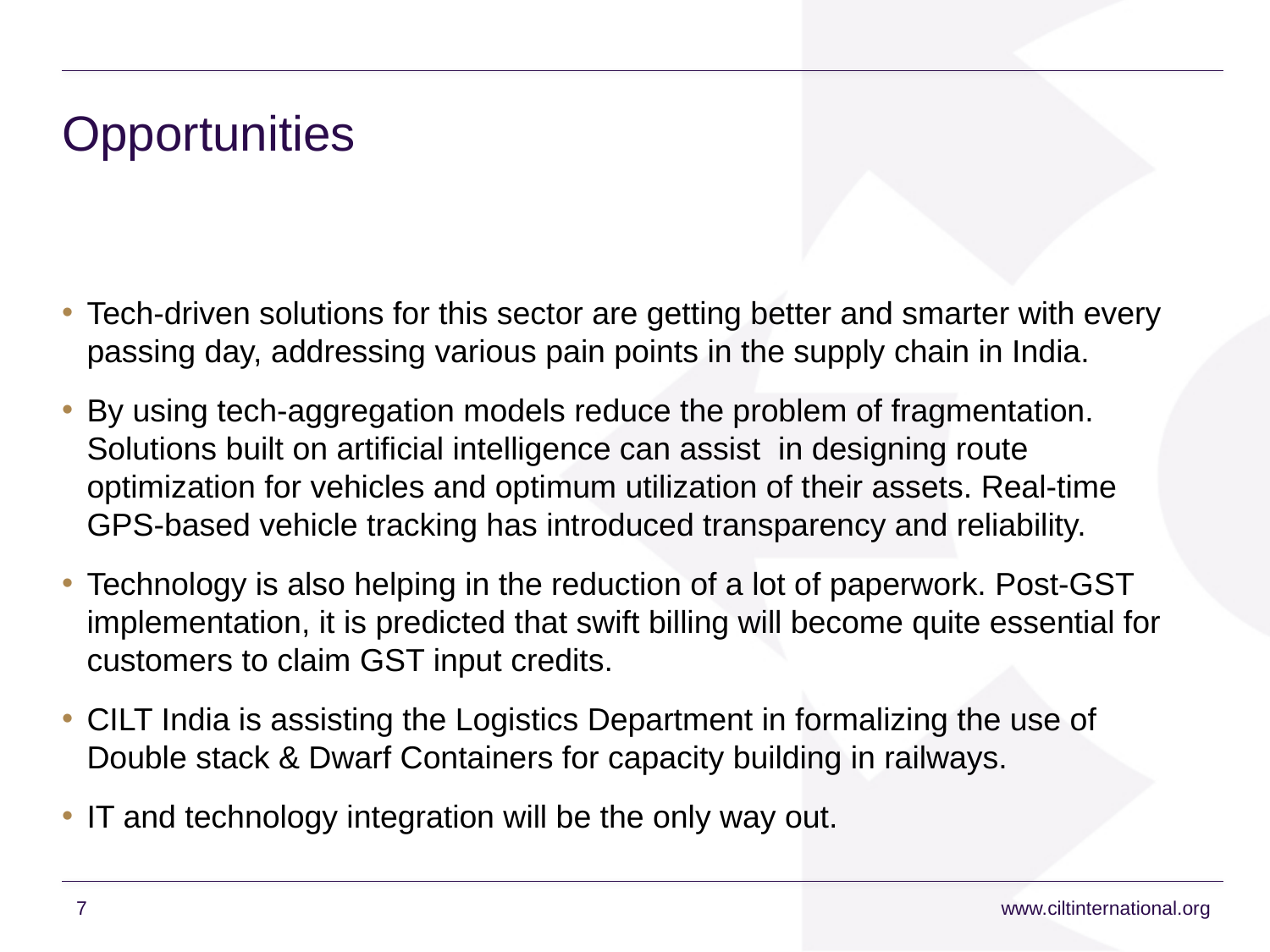

# Opportunities
Tech-driven solutions for this sector are getting better and smarter with every passing day, addressing various pain points in the supply chain in India.
By using tech-aggregation models reduce the problem of fragmentation. Solutions built on artificial intelligence can assist  in designing route optimization for vehicles and optimum utilization of their assets. Real-time GPS-based vehicle tracking has introduced transparency and reliability.
Technology is also helping in the reduction of a lot of paperwork. Post-GST implementation, it is predicted that swift billing will become quite essential for customers to claim GST input credits.
CILT India is assisting the Logistics Department in formalizing the use of Double stack & Dwarf Containers for capacity building in railways.
IT and technology integration will be the only way out.

7
www.ciltinternational.org